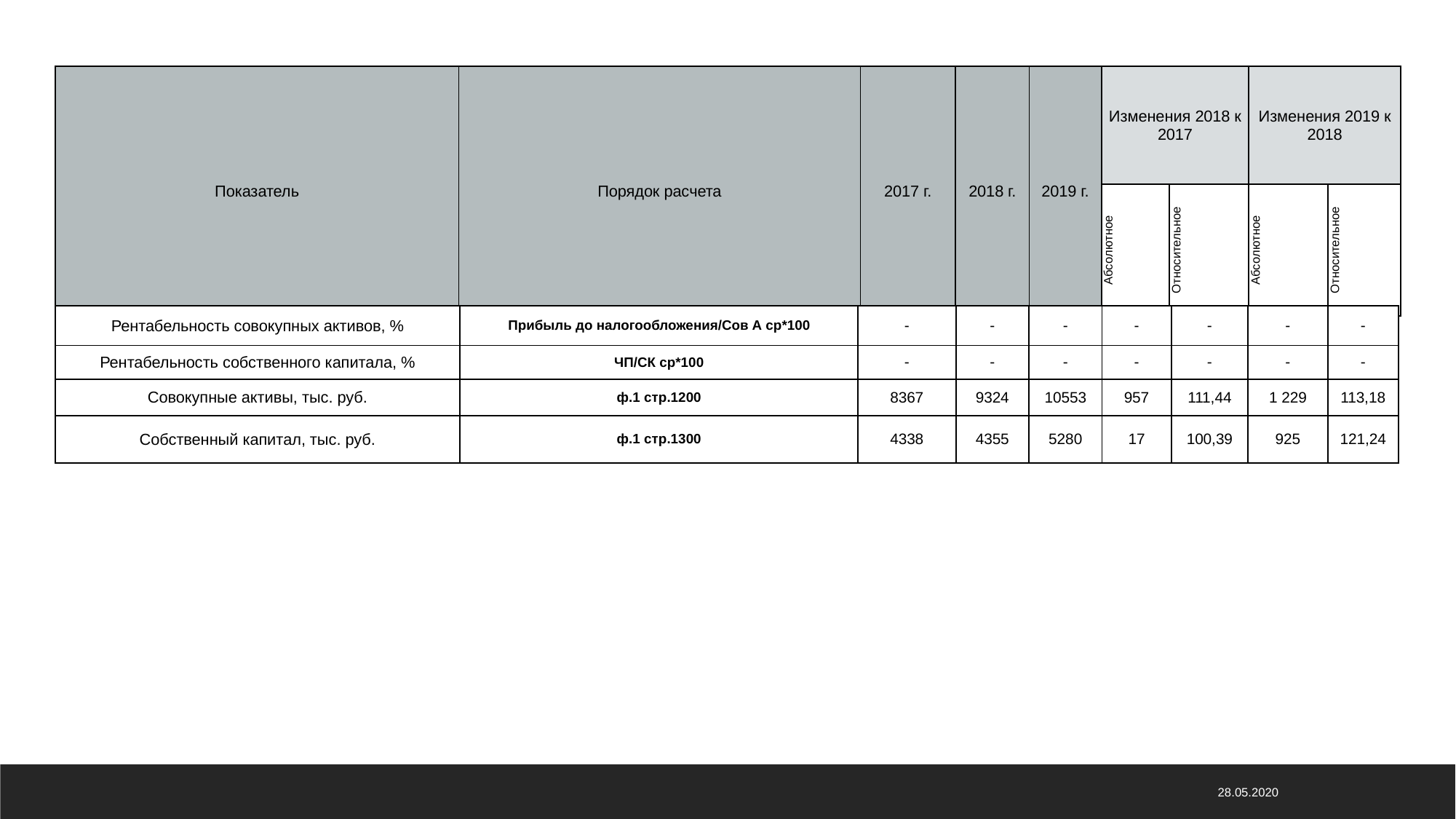

| Показатель | Порядок расчета | 2017 г. | 2018 г. | 2019 г. | Изменения 2018 к 2017 |  | Изменения 2019 к 2018 |  |
| --- | --- | --- | --- | --- | --- | --- | --- | --- |
|  |  |  |  |  | Абсолютное | Относительное | Абсолютное | Относительное |
| Рентабельность совокупных активов, % | Прибыль до налогообложения/Сов А ср\*100 | - | - | - | - | - | - | - |
| --- | --- | --- | --- | --- | --- | --- | --- | --- |
| Рентабельность собственного капитала, % | ЧП/СК ср\*100 | - | - | - | - | - | - | - |
| Совокупные активы, тыс. руб. | ф.1 стр.1200 | 8367 | 9324 | 10553 | 957 | 111,44 | 1 229 | 113,18 |
| Собственный капитал, тыс. руб. | ф.1 стр.1300 | 4338 | 4355 | 5280 | 17 | 100,39 | 925 | 121,24 |
28.05.2020